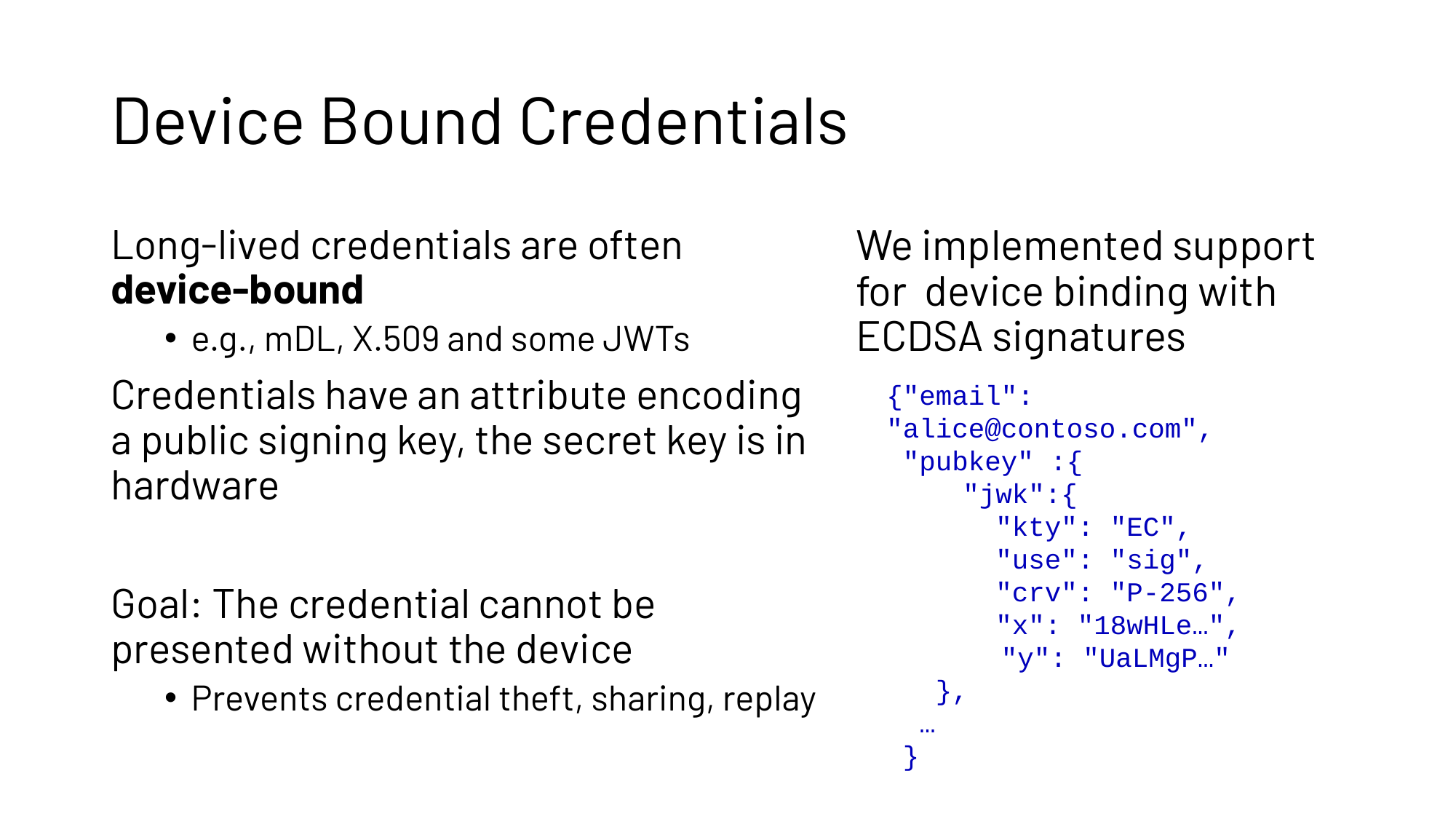

# Device Bound Credentials
Long-lived credentials are often device-bound
e.g., mDL, X.509 and some JWTs
Credentials have an attribute encoding a public signing key, the secret key is in hardware

Goal: The credential cannot be presented without the device
Prevents credential theft, sharing, replay

We implemented support for  device binding with ECDSA signatures

{"email": "alice@contoso.com",
 "pubkey" :{
        "jwk":{
          "kty": "EC",
          "use": "sig",
          "crv": "P-256",
          "x": "18wHLe…",
       "y": "UaLMgP…"
   },
  …
 }